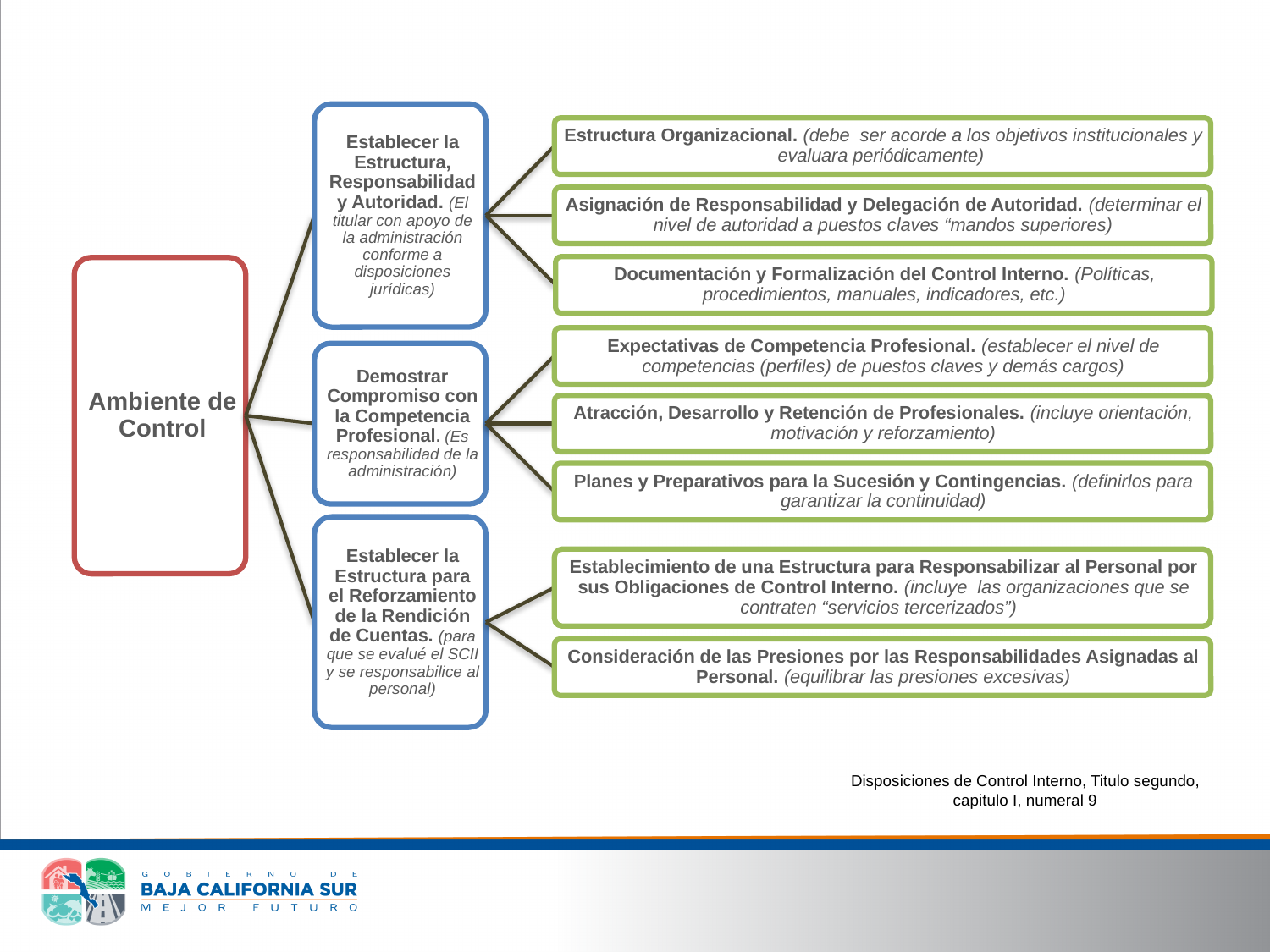

Ambiente de Control

Establecer la Estructura, Responsabilidad y Autoridad. (El titular con apoyo de la administración conforme a disposiciones jurídicas)

Estructura Organizacional. (debe  ser acorde a los objetivos institucionales y evaluara periódicamente)

Asignación de Responsabilidad y Delegación de Autoridad. (determinar el nivel de autoridad a puestos claves “mandos superiores)

Documentación y Formalización del Control Interno. (Políticas, procedimientos, manuales, indicadores, etc.)

Demostrar Compromiso con la Competencia Profesional. (Es responsabilidad de la administración)

Expectativas de Competencia Profesional. (establecer el nivel de competencias (perfiles) de puestos claves y demás cargos)

Atracción, Desarrollo y Retención de Profesionales. (incluye orientación, motivación y reforzamiento)

Planes y Preparativos para la Sucesión y Contingencias. (definirlos para garantizar la continuidad)

Establecer la Estructura para el Reforzamiento de la Rendición de Cuentas. (para que se evalué el SCII y se responsabilice al personal)

Establecimiento de una Estructura para Responsabilizar al Personal por sus Obligaciones de Control Interno. (incluye  las organizaciones que se contraten “servicios tercerizados”)

Consideración de las Presiones por las Responsabilidades Asignadas al Personal. (equilibrar las presiones excesivas)
Disposiciones de Control Interno, Titulo segundo, capitulo I, numeral 9